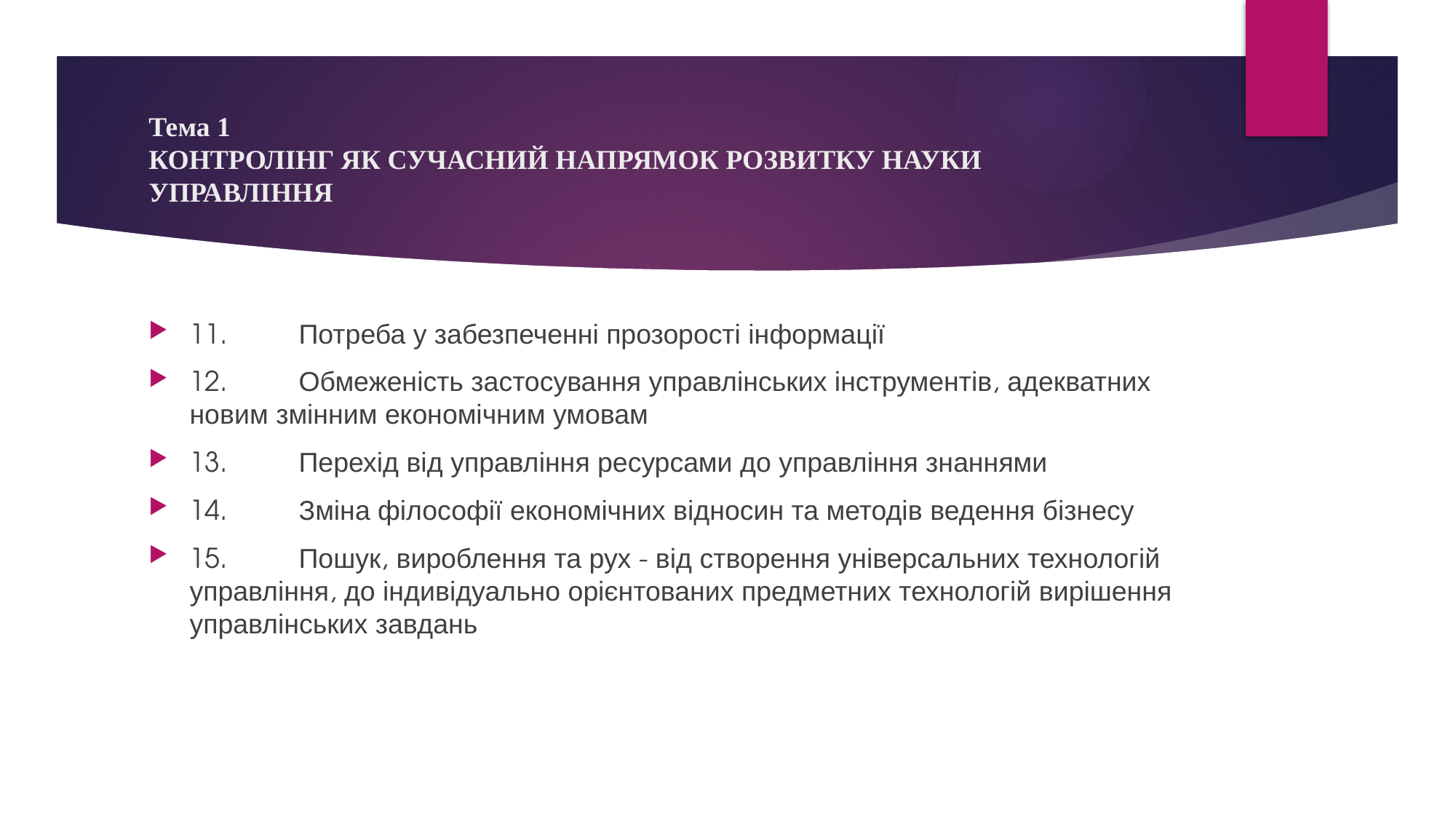

# Тема 1 КОНТРОЛІНГ ЯК СУЧАСНИЙ НАПРЯМОК РОЗВИТКУ НАУКИ УПРАВЛІННЯ
11.	Потреба у забезпеченні прозорості інформації
12.	Обмеженість застосування управлінських інструментів, адекватних новим змінним економічним умовам
13.	Перехід від управління ресурсами до управління знаннями
14.	Зміна філософії економічних відносин та методів ведення бізнесу
15.	Пошук, вироблення та рух - від створення універсальних технологій управління, до індивідуально орієнтованих предметних технологій вирішення управлінських завдань